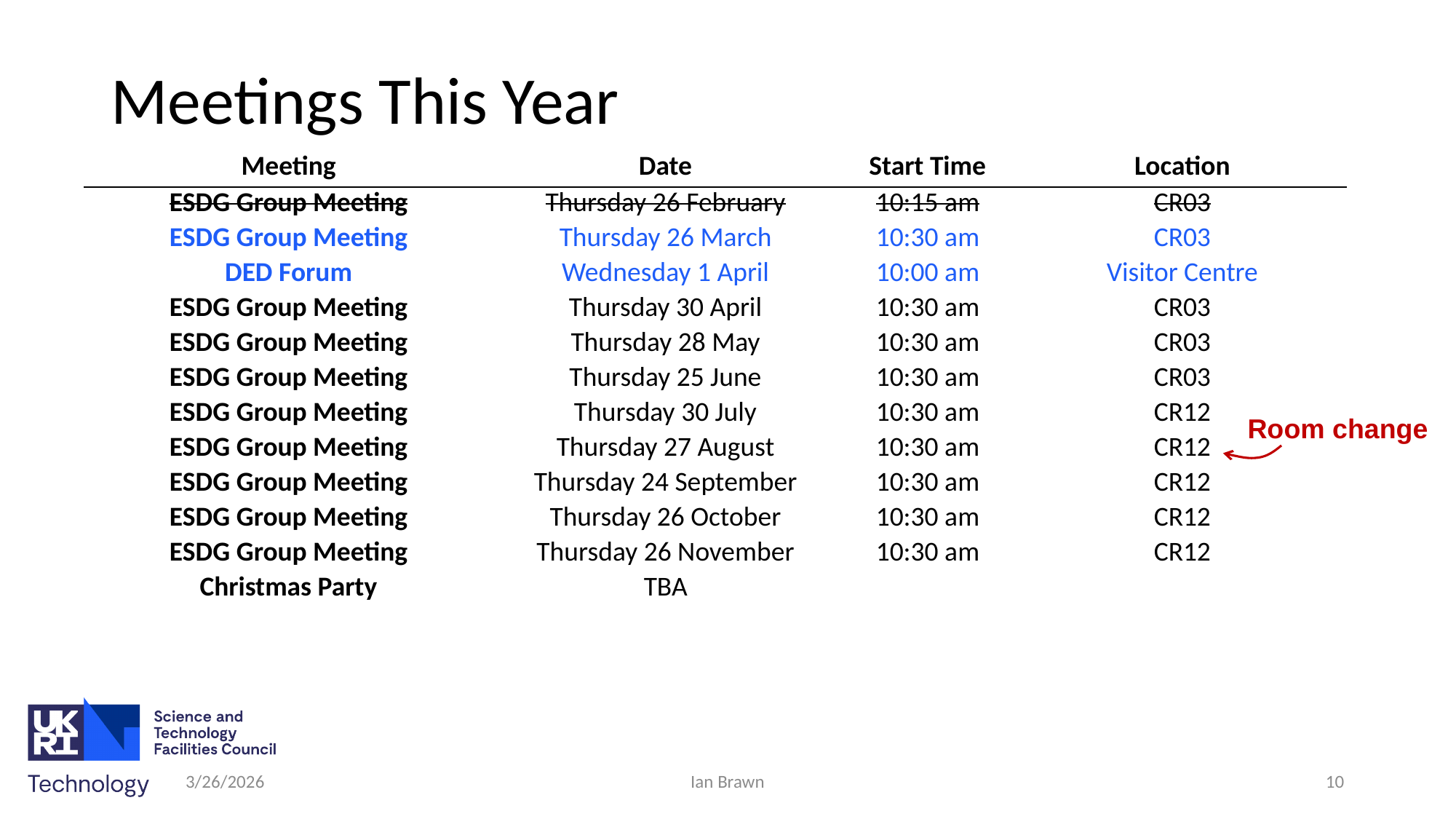

# Meetings This Year
| Meeting | Date | Start Time | Location |
| --- | --- | --- | --- |
| ESDG Group Meeting | Thursday 26 February | 10:15 am | CR03 |
| ESDG Group Meeting | Thursday 26 March | 10:30 am | CR03 |
| DED Forum | Wednesday 1 April | 10:00 am | Visitor Centre |
| ESDG Group Meeting | Thursday 30 April | 10:30 am | CR03 |
| ESDG Group Meeting | Thursday 28 May | 10:30 am | CR03 |
| ESDG Group Meeting | Thursday 25 June | 10:30 am | CR03 |
| ESDG Group Meeting | Thursday 30 July | 10:30 am | CR12 |
| ESDG Group Meeting | Thursday 27 August | 10:30 am | CR12 |
| ESDG Group Meeting | Thursday 24 September | 10:30 am | CR12 |
| ESDG Group Meeting | Thursday 26 October | 10:30 am | CR12 |
| ESDG Group Meeting | Thursday 26 November | 10:30 am | CR12 |
| Christmas Party | TBA |  |  |
Room change

3/26/2026
Ian Brawn
10